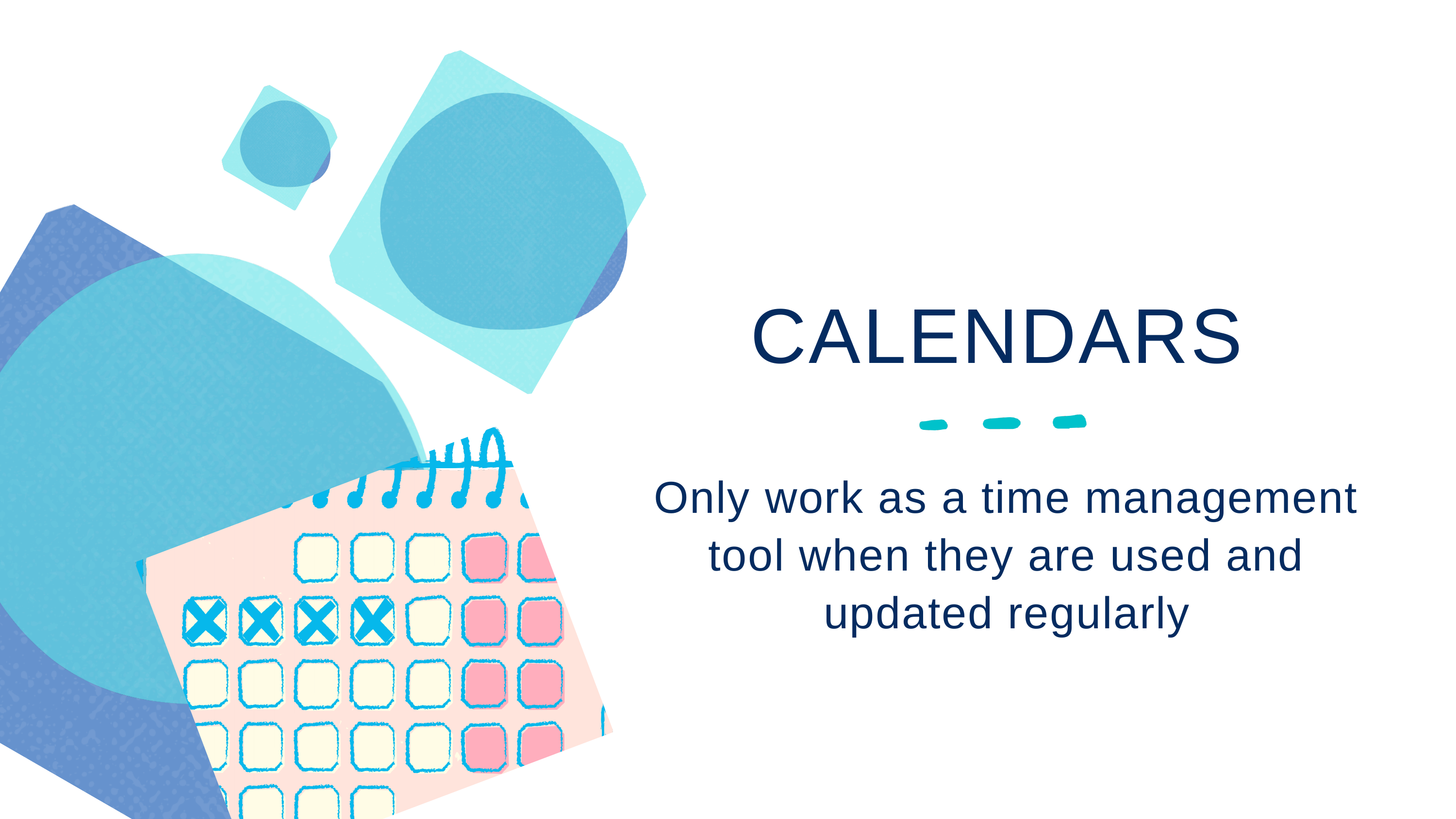

CALENDARS

Only work as a time management tool when they are used and updated regularly